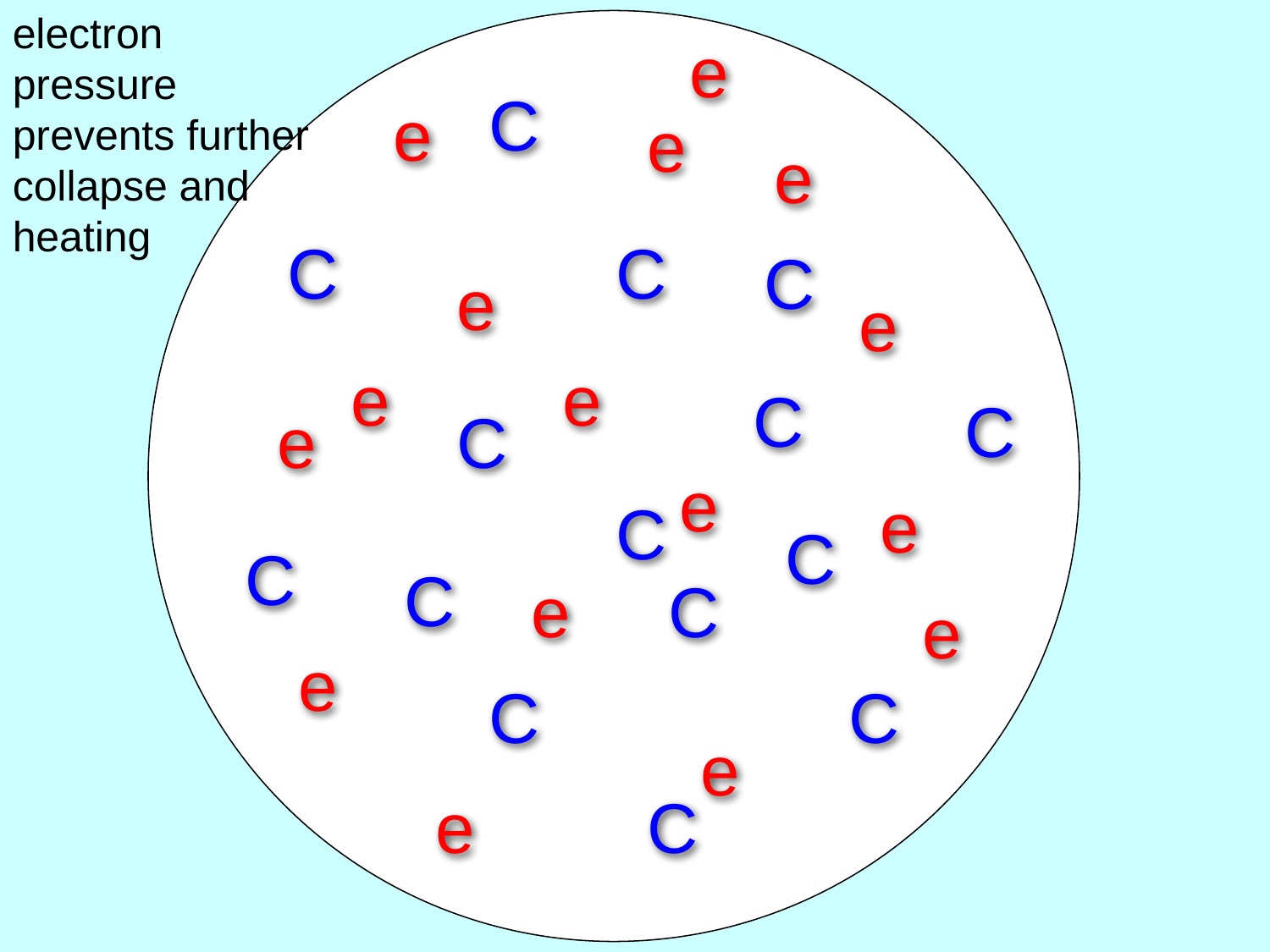

electron pressure
prevents further collapse and heating

e

C

e

e

e

C

C

C

e

e

e

e

C

C

e

C

e

e

C

C

C

C

e

C

e

e

C

C

e

e

C